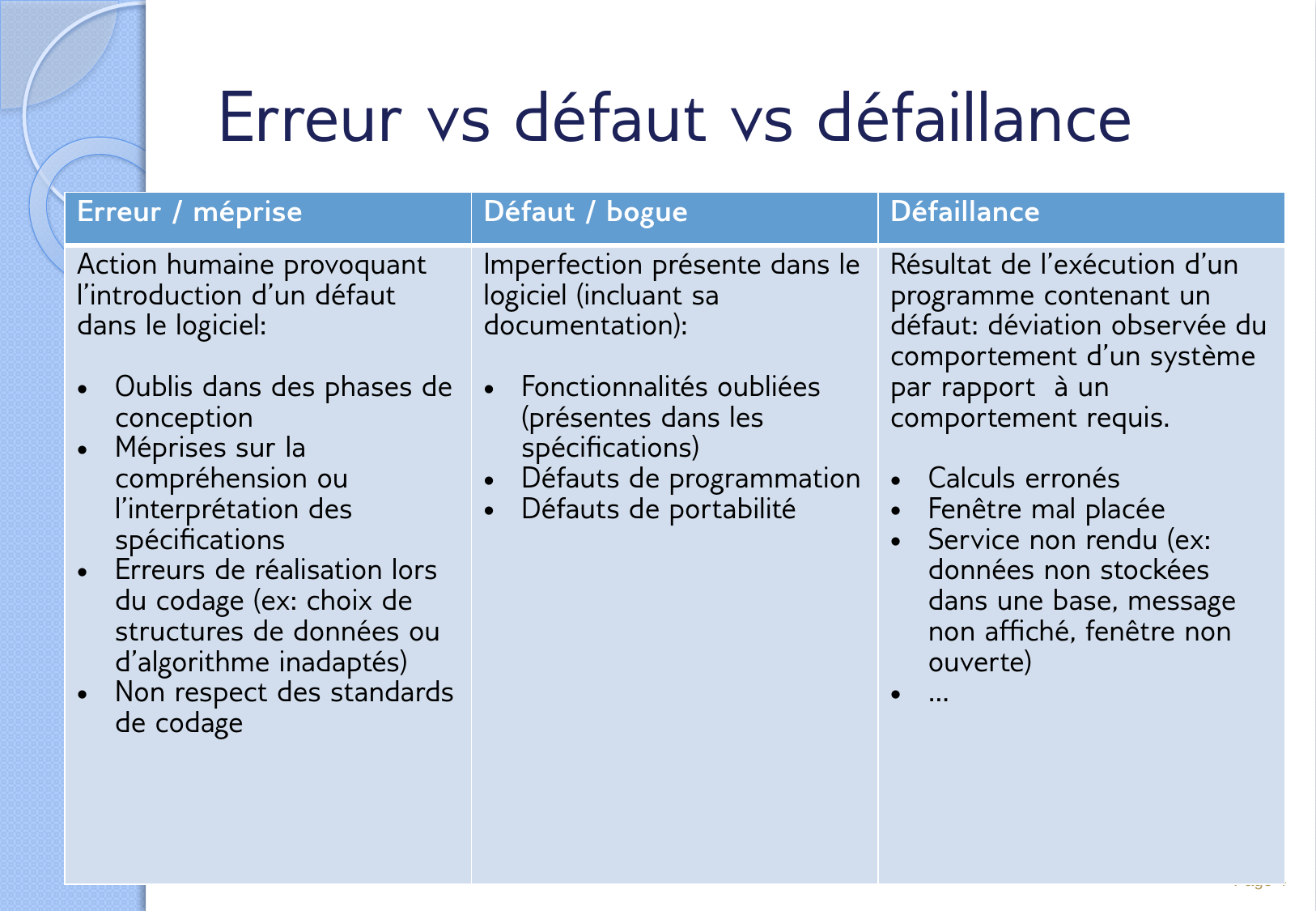

# Erreur vs défaut vs défaillance
| Erreur / méprise | Défaut / bogue | Défaillance |
| --- | --- | --- |
| Action humaine provoquant l’introduction d’un défaut dans le logiciel: Oublis dans des phases de conception Méprises sur la compréhension ou l’interprétation des spécifications Erreurs de réalisation lors du codage (ex: choix de structures de données ou d’algorithme inadaptés) Non respect des standards de codage | Imperfection présente dans le logiciel (incluant sa documentation): Fonctionnalités oubliées (présentes dans les spécifications) Défauts de programmation Défauts de portabilité | Résultat de l’exécution d’un programme contenant un défaut: déviation observée du comportement d’un système par rapport à un comportement requis. Calculs erronés Fenêtre mal placée Service non rendu (ex: données non stockées dans une base, message non affiché, fenêtre non ouverte) … |